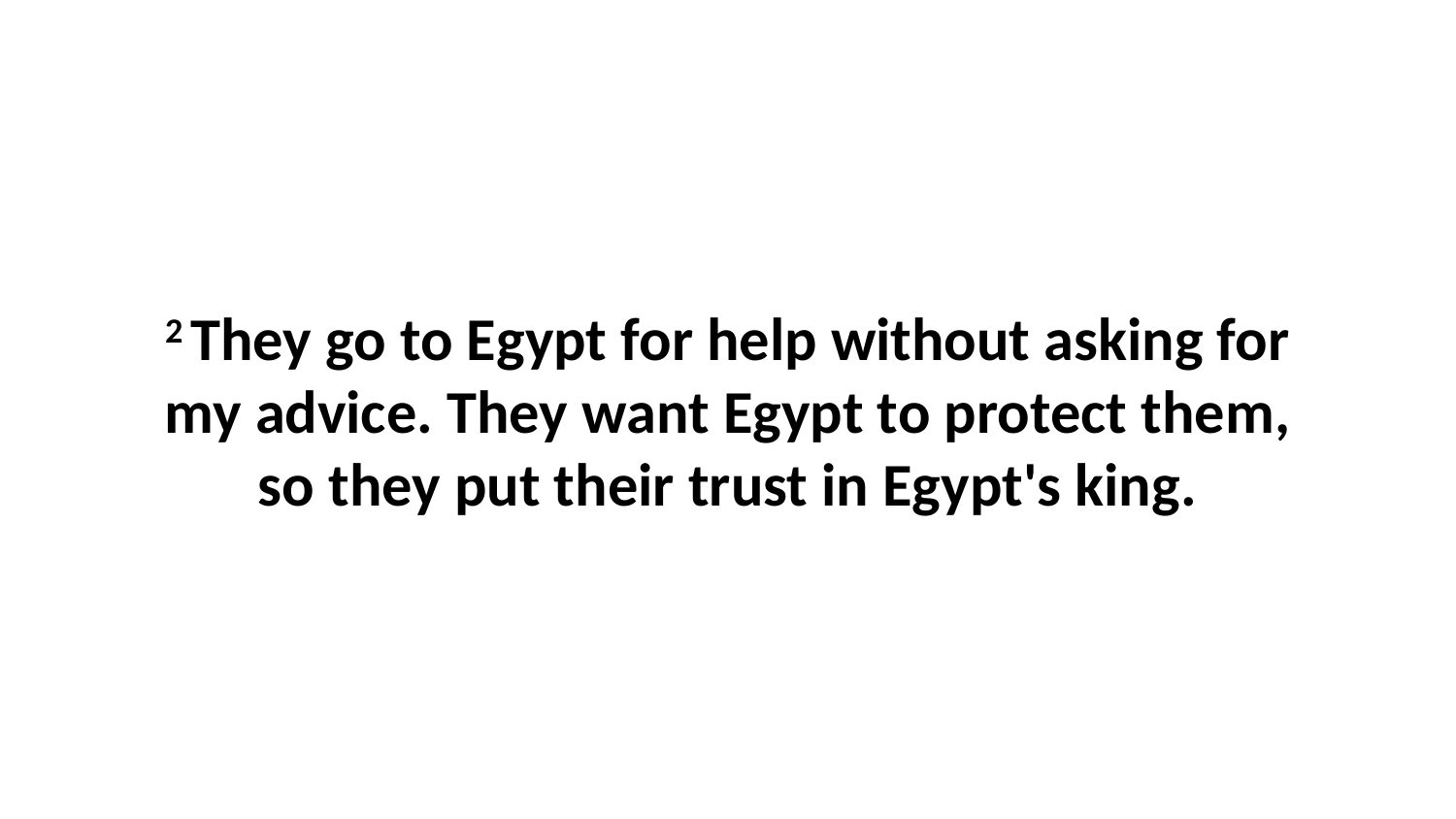

2 They go to Egypt for help without asking for my advice. They want Egypt to protect them, so they put their trust in Egypt's king.